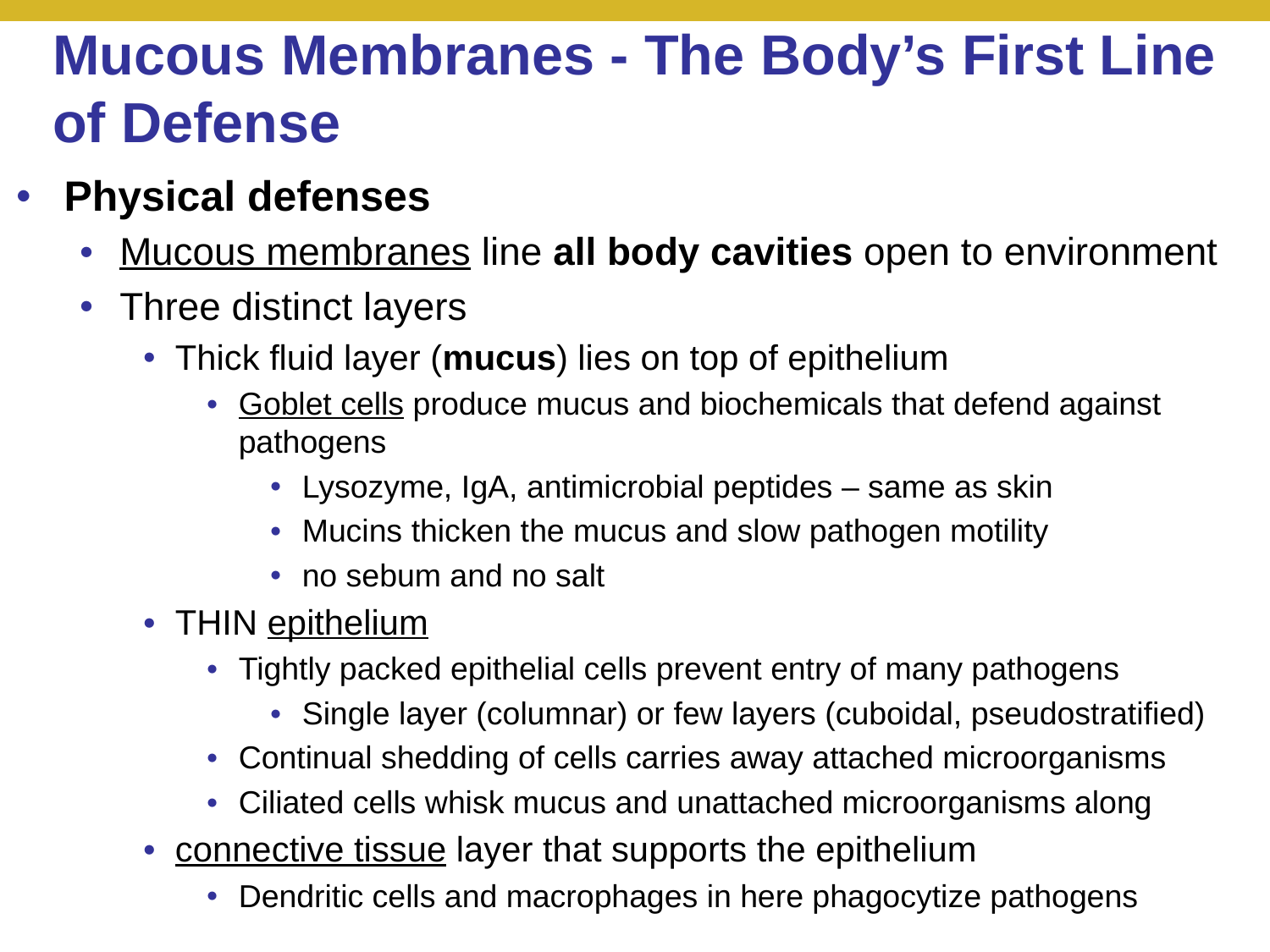

# Mucous Membranes - The Body’s First Line of Defense
Physical defenses
Mucous membranes line all body cavities open to environment
Three distinct layers
Thick fluid layer (mucus) lies on top of epithelium
Goblet cells produce mucus and biochemicals that defend against pathogens
Lysozyme, IgA, antimicrobial peptides – same as skin
Mucins thicken the mucus and slow pathogen motility
no sebum and no salt
THIN epithelium
Tightly packed epithelial cells prevent entry of many pathogens
Single layer (columnar) or few layers (cuboidal, pseudostratified)
Continual shedding of cells carries away attached microorganisms
Ciliated cells whisk mucus and unattached microorganisms along
connective tissue layer that supports the epithelium
Dendritic cells and macrophages in here phagocytize pathogens